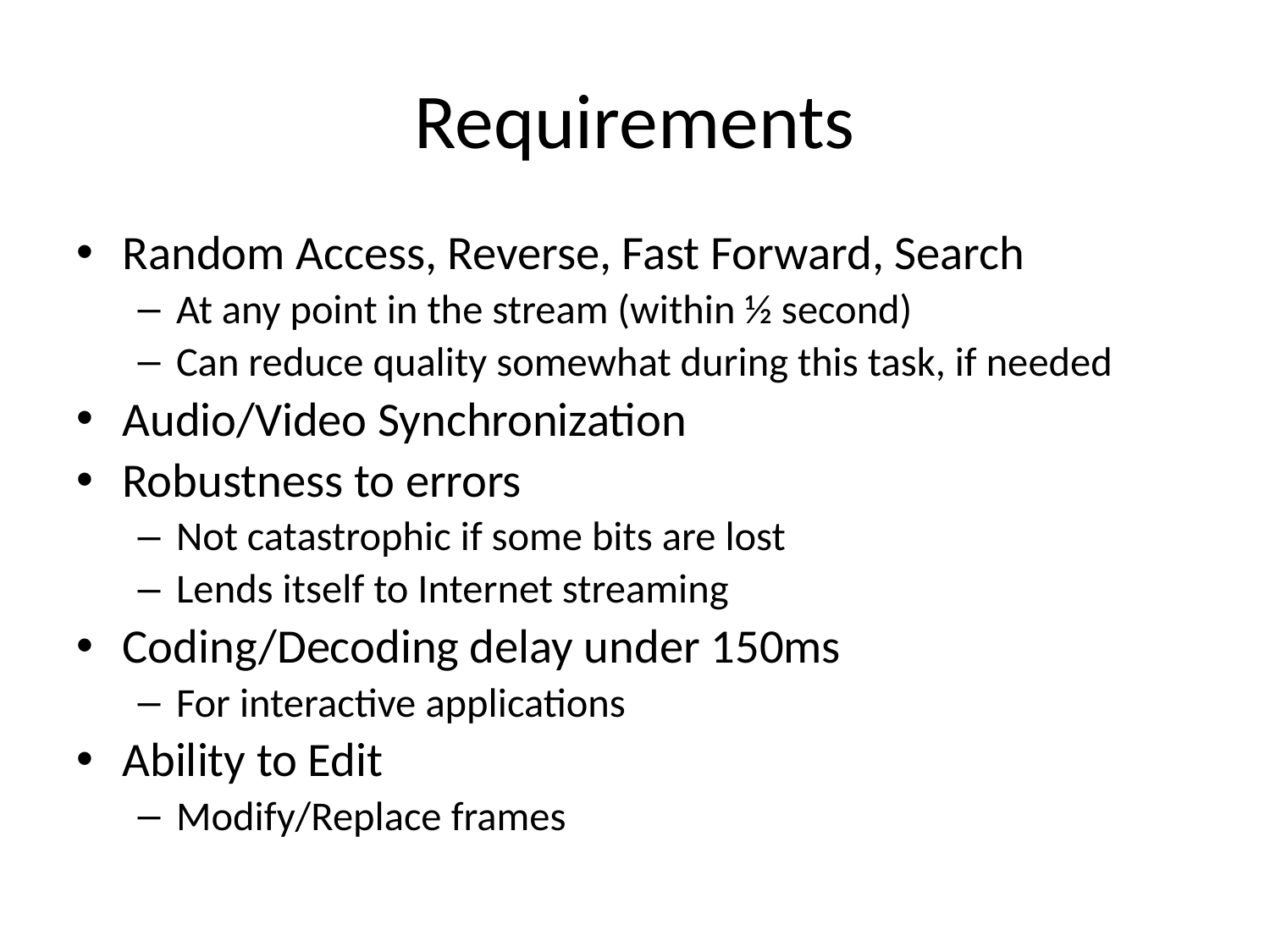

# Requirements
Random Access, Reverse, Fast Forward, Search
At any point in the stream (within ½ second)
Can reduce quality somewhat during this task, if needed
Audio/Video Synchronization
Robustness to errors
Not catastrophic if some bits are lost
Lends itself to Internet streaming
Coding/Decoding delay under 150ms
For interactive applications
Ability to Edit
Modify/Replace frames